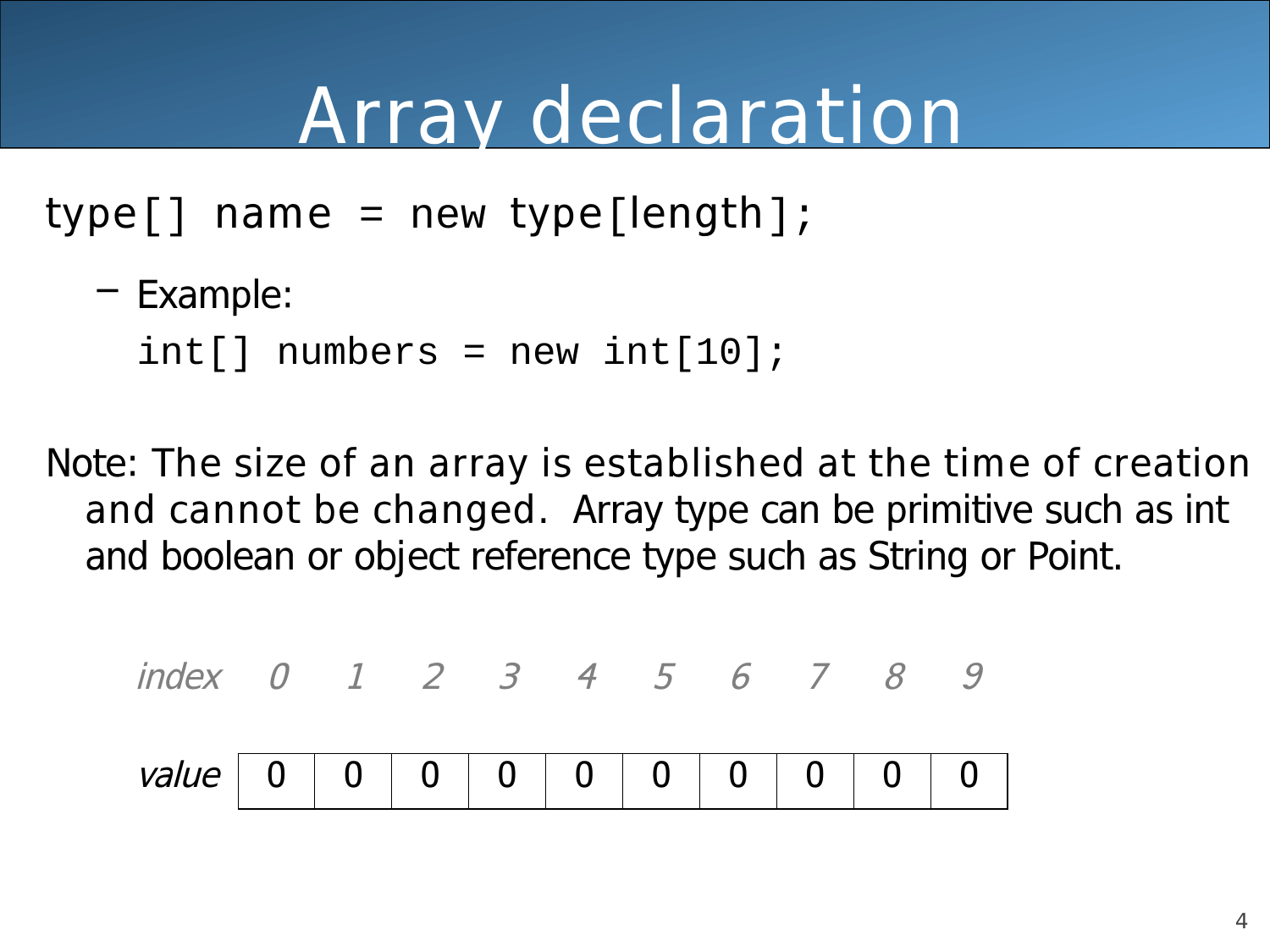

# Array declaration
type[] name = new type[length];

Example:
	int[] numbers = new int[10];

Note: The size of an array is established at the time of creation and cannot be changed.  Array type can be primitive such as int and boolean or object reference type such as String or Point.

| index | 0 | 1 | 2 | 3 | 4 | 5 | 6 | 7 | 8 | 9 |
| --- | --- | --- | --- | --- | --- | --- | --- | --- | --- | --- |
| value | 0 | 0 | 0 | 0 | 0 | 0 | 0 | 0 | 0 | 0 |